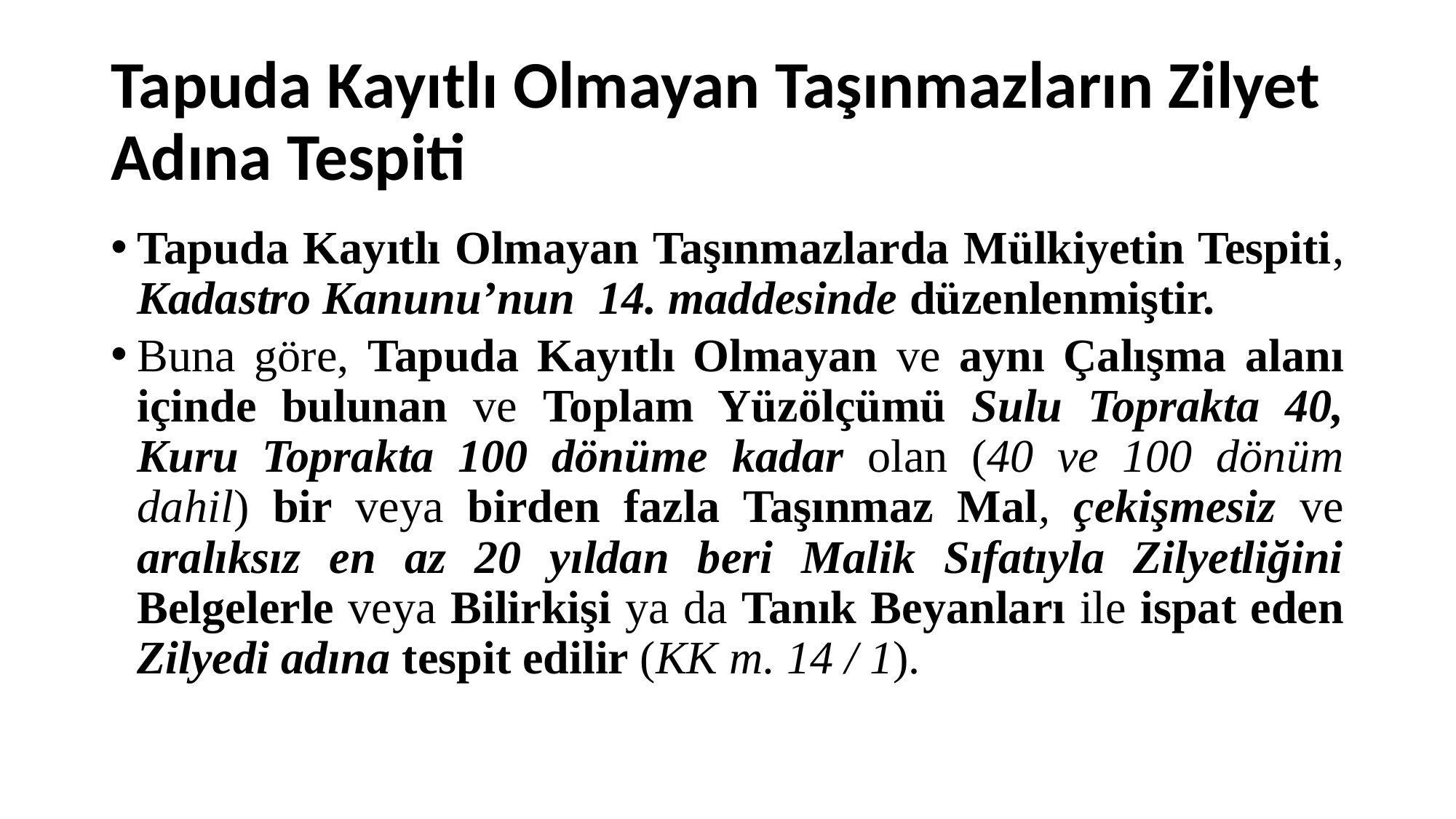

# Tapuda Kayıtlı Olmayan Taşınmazların Zilyet Adına Tespiti
Tapuda Kayıtlı Olmayan Taşınmazlarda Mülkiyetin Tespiti, Kadastro Kanunu’nun  14. maddesinde düzenlenmiştir.
Buna göre, Tapuda Kayıtlı Olmayan ve aynı Çalışma alanı içinde bulunan ve Toplam Yüzölçümü Sulu Toprakta 40, Kuru Toprakta 100 dönüme kadar olan (40 ve 100 dönüm dahil) bir veya birden fazla Taşınmaz Mal, çekişmesiz ve aralıksız en az 20 yıldan beri Malik Sıfatıyla Zilyetliğini Belgelerle veya Bilirkişi ya da Tanık Beyanları ile ispat eden Zilyedi adına tespit edilir (KK m. 14 / 1).